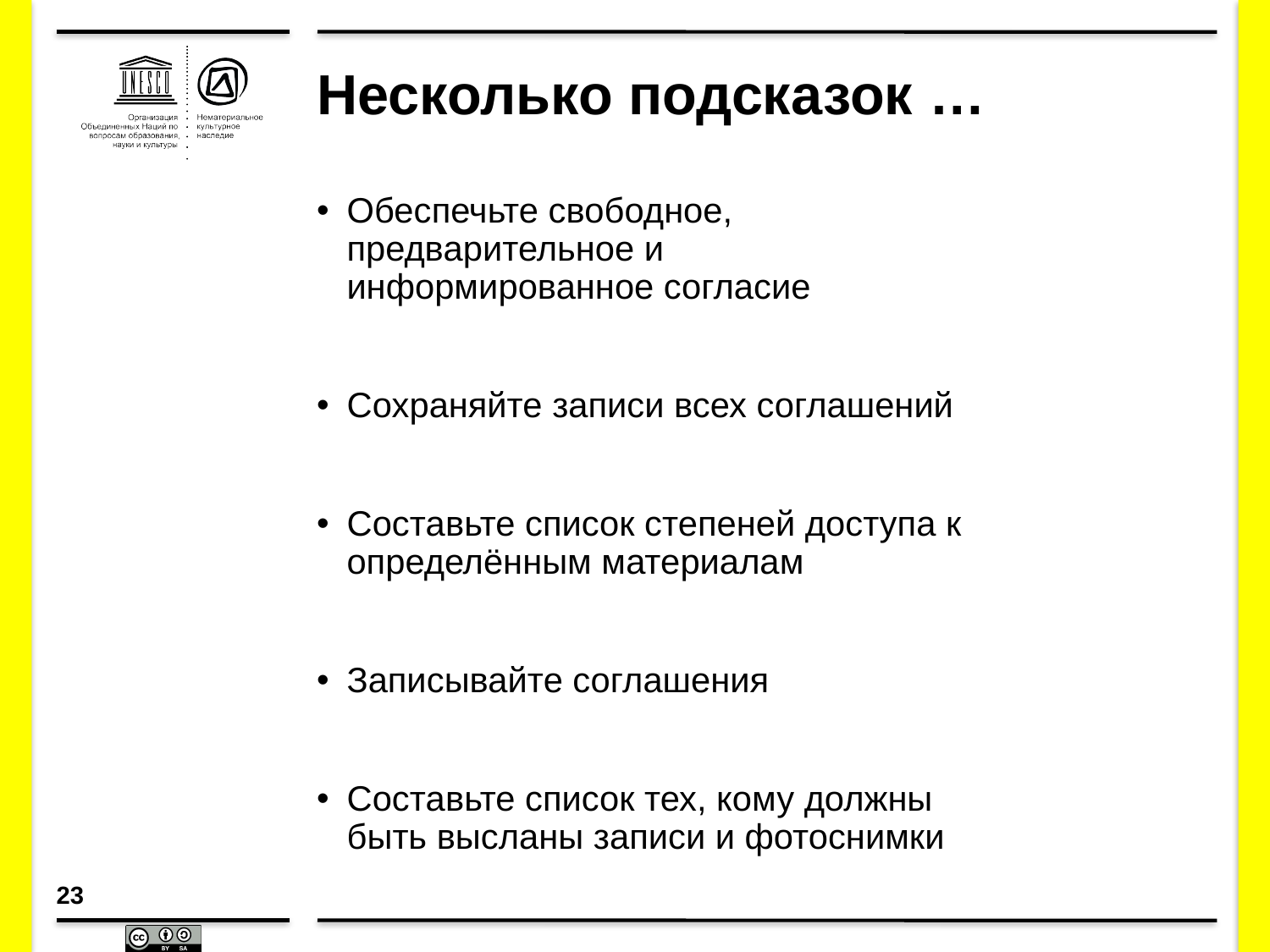

# Несколько подсказок …
Обеспечьте свободное, предварительное и информированное согласие

Сохраняйте записи всех соглашений

Составьте список степеней доступа к определённым материалам

Записывайте соглашения

Составьте список тех, кому должны быть высланы записи и фотоснимки